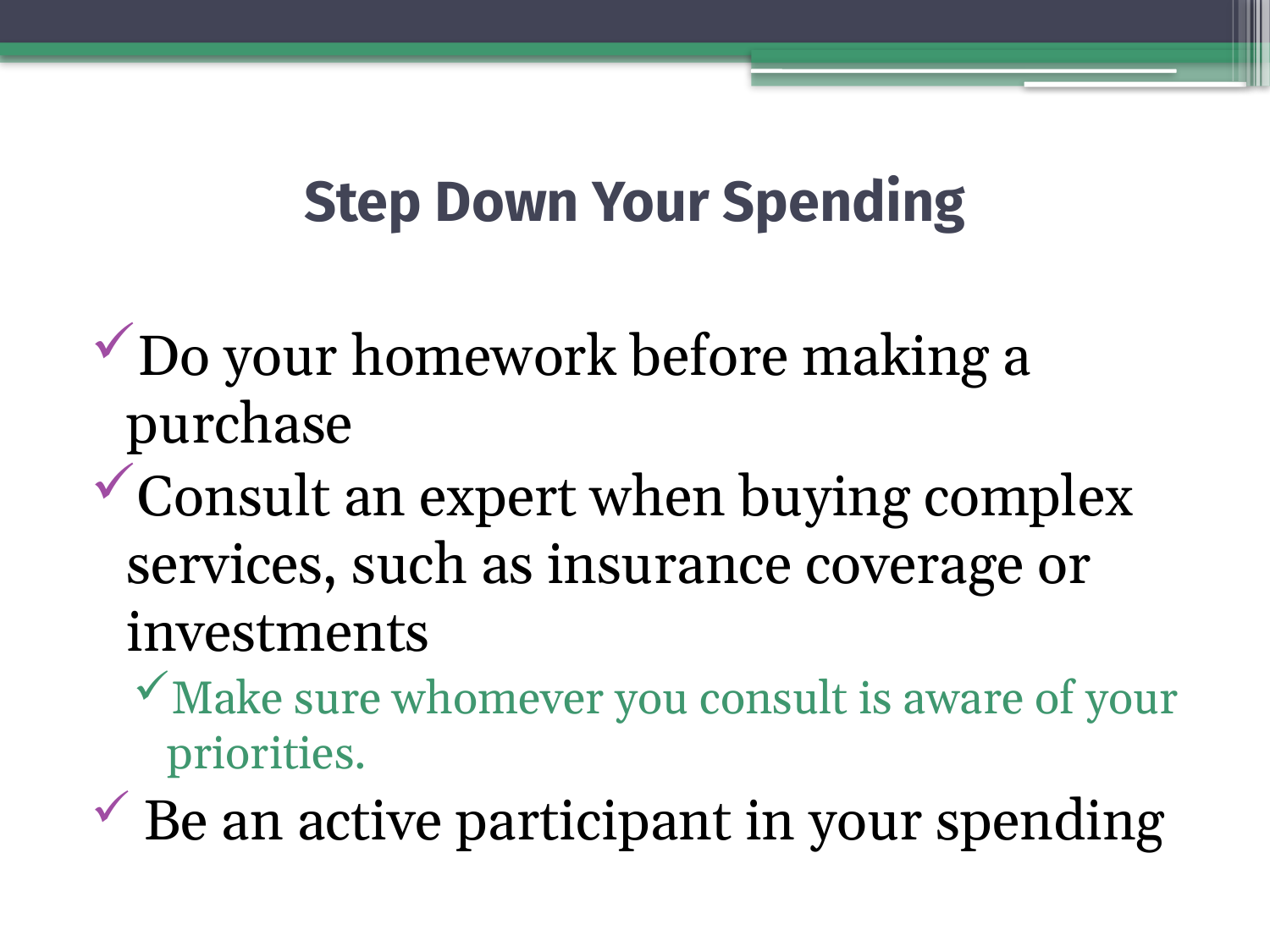

# Step Down Your Spending
Do your homework before making a purchase
Consult an expert when buying complex services, such as insurance coverage or investments
Make sure whomever you consult is aware of your priorities.
 Be an active participant in your spending